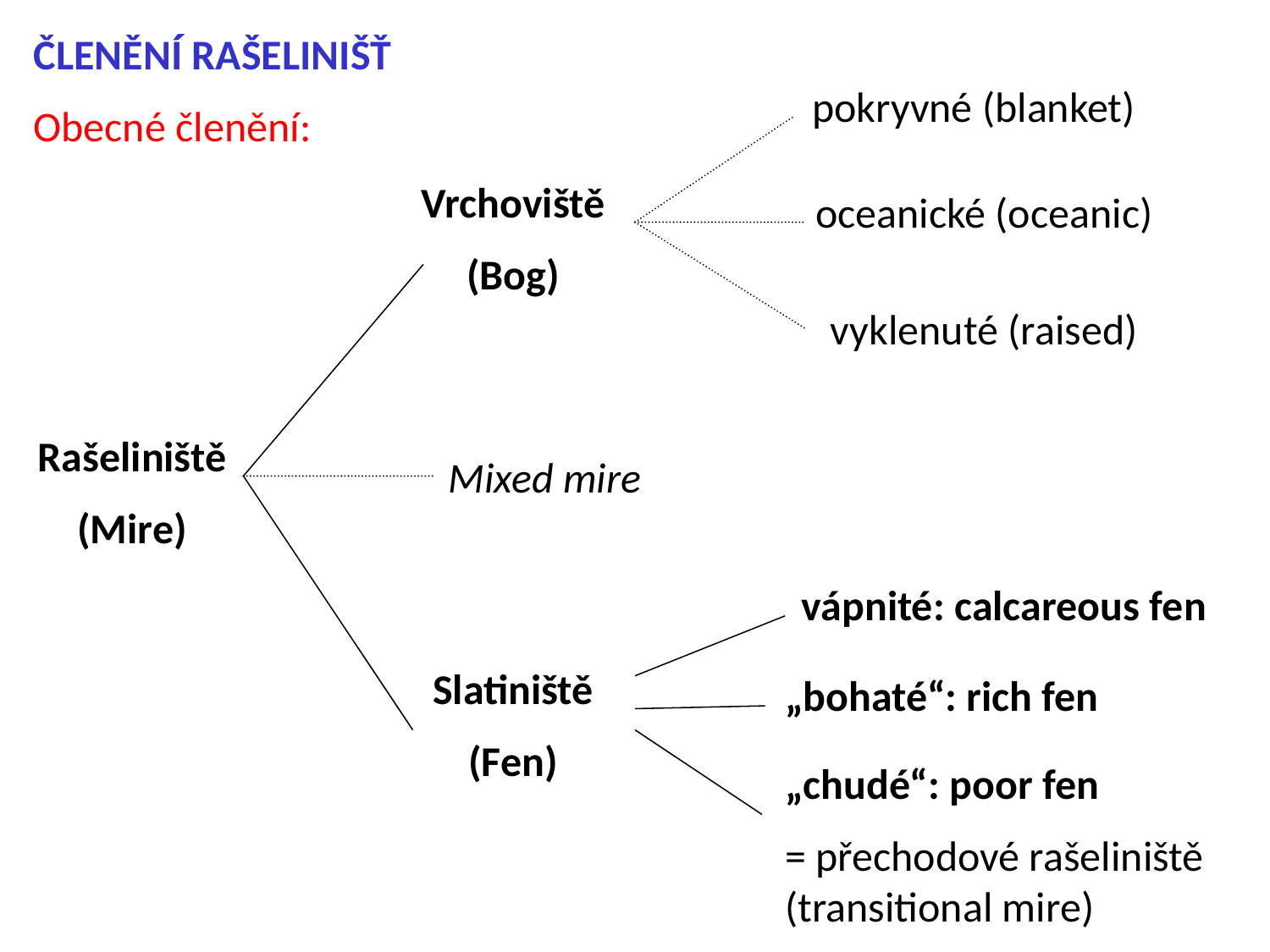

ČLENĚNÍ RAŠELINIŠŤ
Obecné členění:
pokryvné (blanket)

Vrchoviště
(Bog)
oceanické (oceanic)

vyklenuté (raised)
Rašeliniště
(Mire)
Mixed mire

vápnité: calcareous fen

Slatiniště
(Fen)
„bohaté“: rich fen

„chudé“: poor fen
= přechodové rašeliniště (transitional mire)